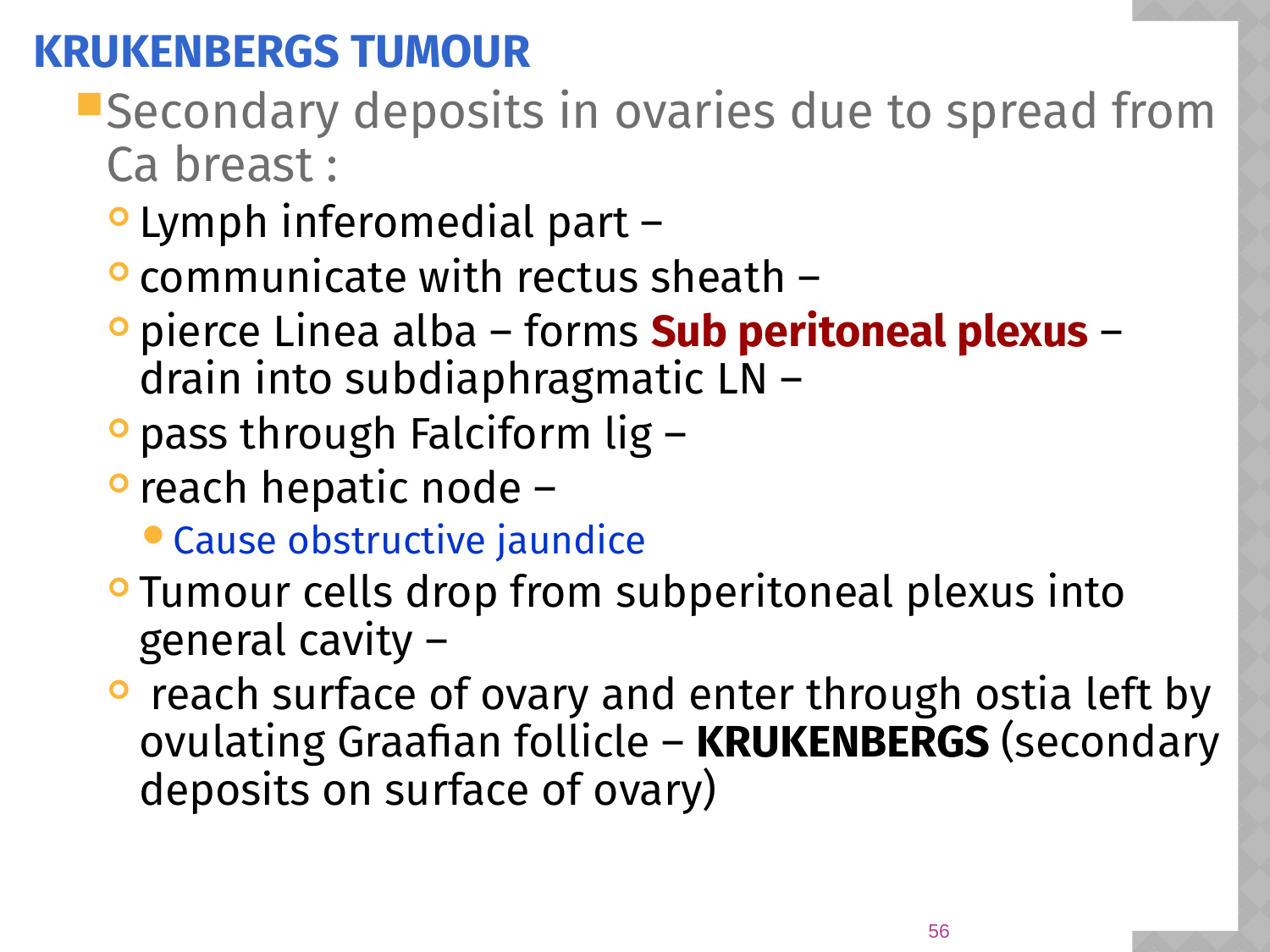

KRUKENBERGS TUMOUR
Secondary deposits in ovaries due to spread from Ca breast :
Lymph inferomedial part –
communicate with rectus sheath –
pierce Linea alba – forms Sub peritoneal plexus – drain into subdiaphragmatic LN –
pass through Falciform lig –
reach hepatic node –
Cause obstructive jaundice
Tumour cells drop from subperitoneal plexus into general cavity –
 reach surface of ovary and enter through ostia left by ovulating Graafian follicle – KRUKENBERGS (secondary deposits on surface of ovary)

56